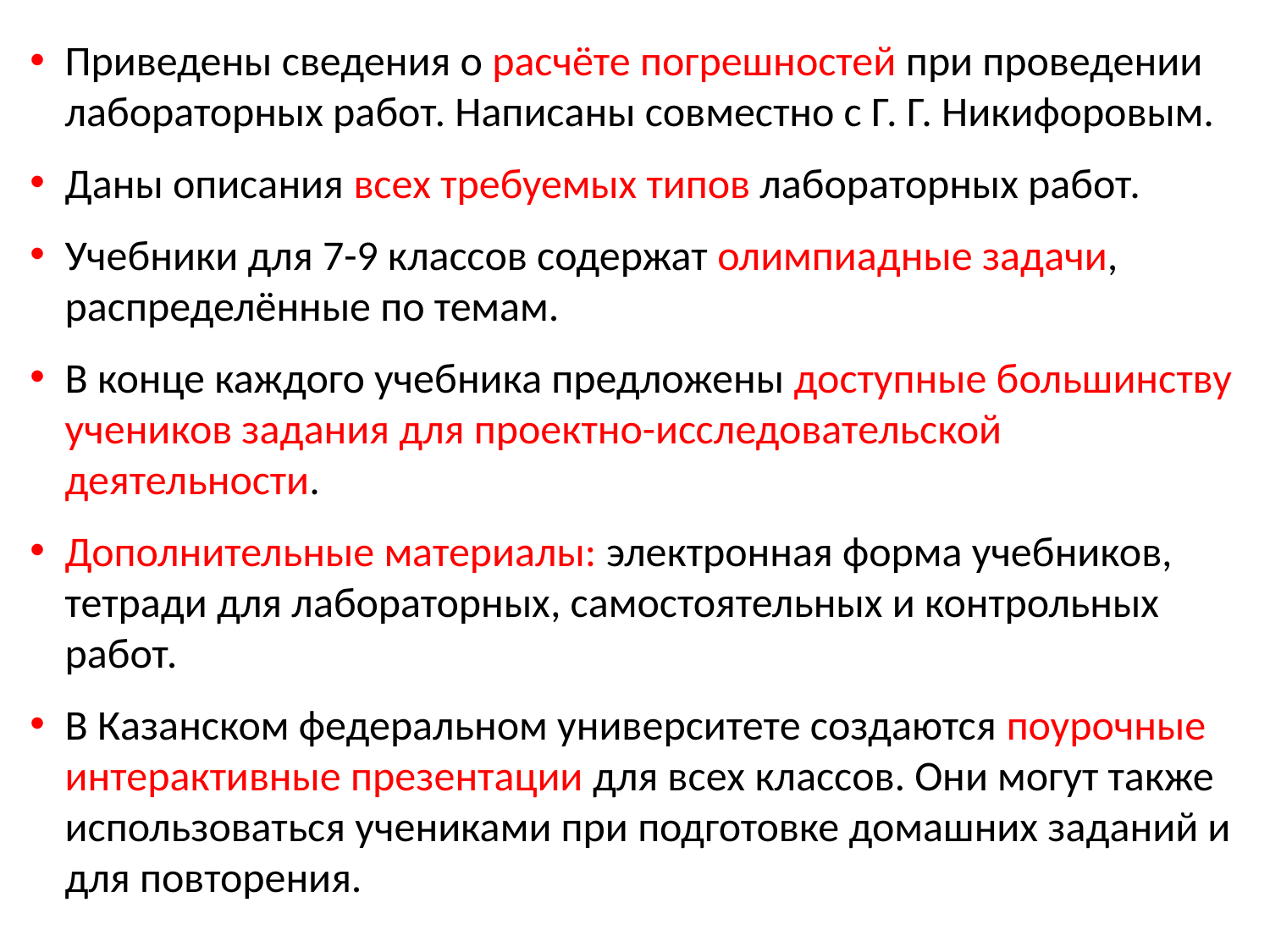

Приведены сведения о расчёте погрешностей при проведении лабораторных работ. Написаны совместно с Г. Г. Никифоровым.
Даны описания всех требуемых типов лабораторных работ.
Учебники для 7-9 классов содержат олимпиадные задачи, распределённые по темам.
В конце каждого учебника предложены доступные большинству учеников задания для проектно-исследовательской деятельности.
Дополнительные материалы: электронная форма учебников, тетради для лабораторных, самостоятельных и контрольных работ.
В Казанском федеральном университете создаются поурочные интерактивные презентации для всех классов. Они могут также использоваться учениками при подготовке домашних заданий и для повторения.